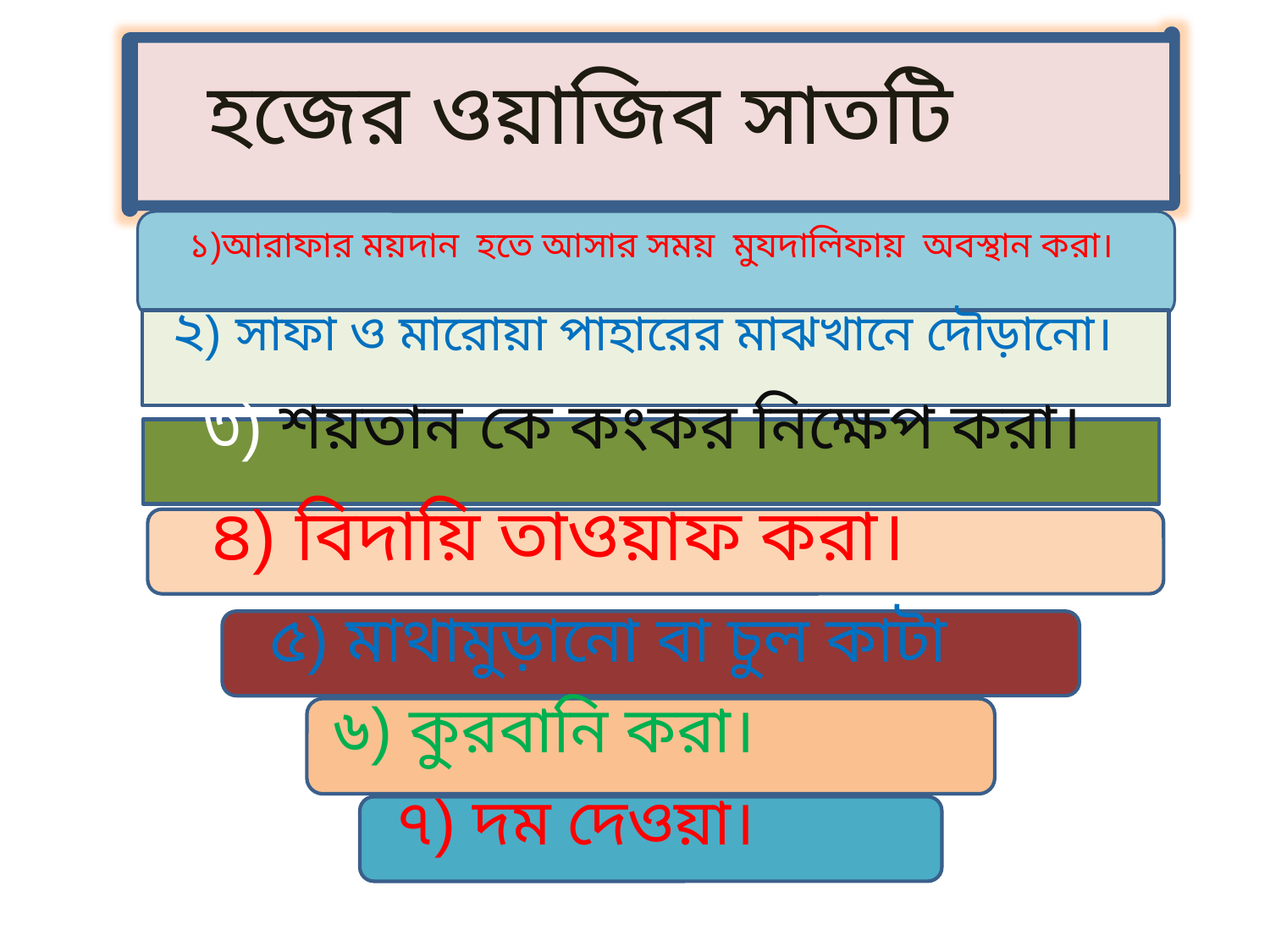

হজের ওয়াজিব সাতটি
১)আরাফার ময়দান  হতে আসার সময়  মুযদালিফায়  অবস্থান করা।
২) সাফা ও মারোয়া পাহারের মাঝখানে দৌড়ানো।
৩) শয়তান কে কংকর নিক্ষেপ করা।
৪) বিদায়ি তাওয়াফ করা।
৫) মাথামুড়ানো বা চুল কাটা
৬) কুরবানি করা।
৭) দম দেওয়া।